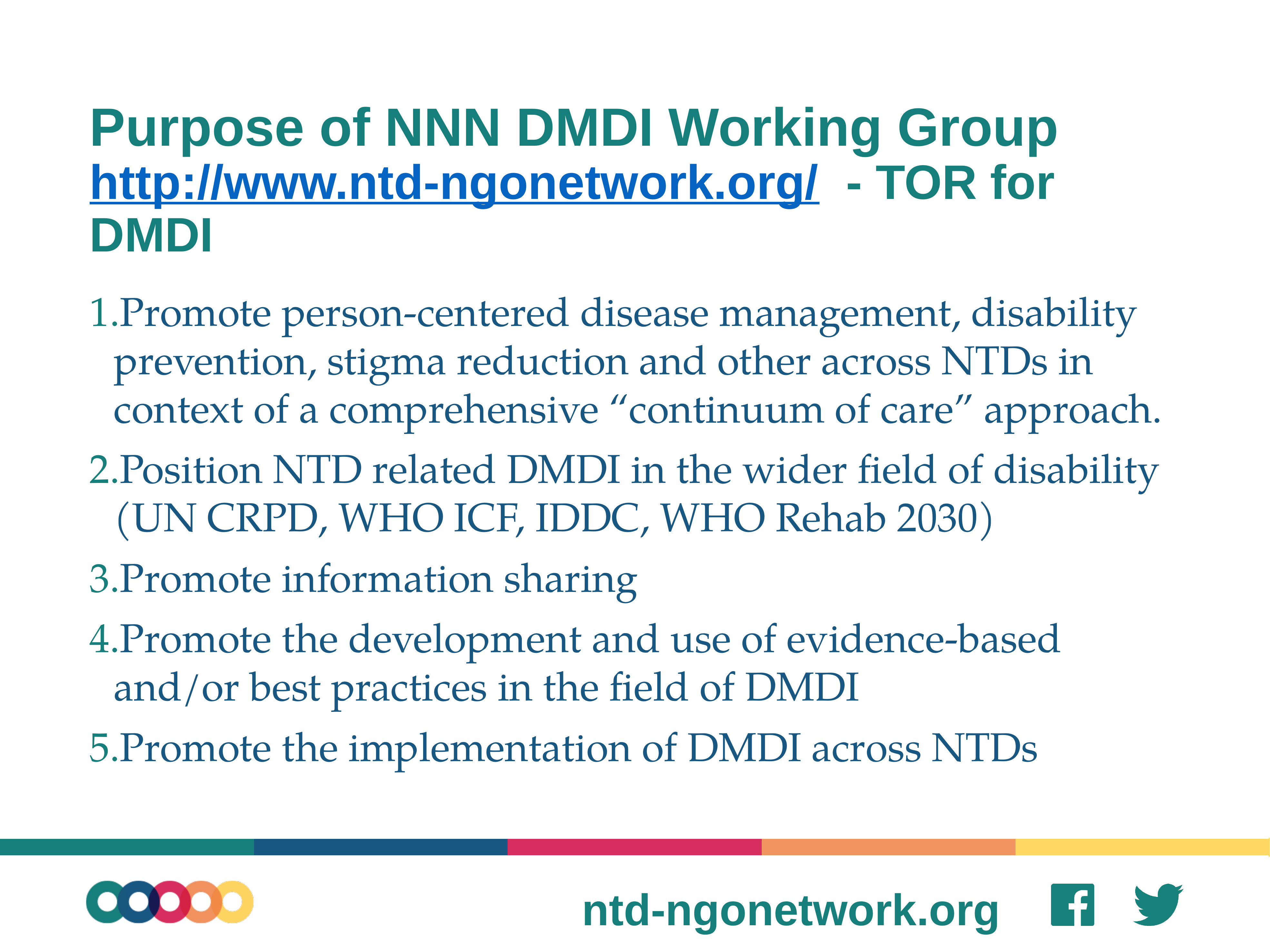

# Purpose of NNN DMDI Working Group http://www.ntd-ngonetwork.org/  - TOR for DMDI
Promote person-centered disease management, disability prevention, stigma reduction and other across NTDs in context of a comprehensive “continuum of care” approach.
Position NTD related DMDI in the wider field of disability (UN CRPD, WHO ICF, IDDC, WHO Rehab 2030)
Promote information sharing
Promote the development and use of evidence-based and/or best practices in the field of DMDI
Promote the implementation of DMDI across NTDs